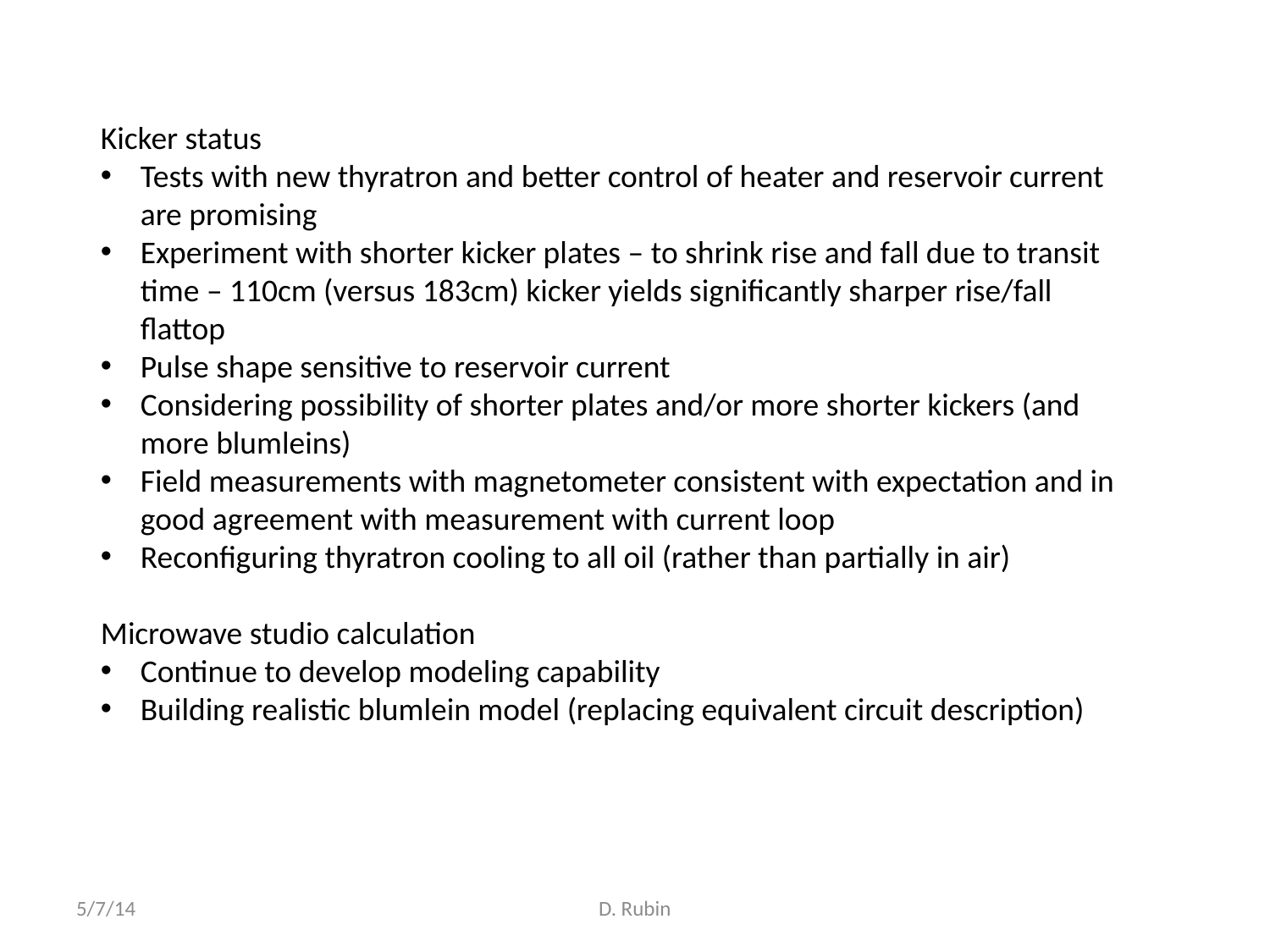

Kicker status
Tests with new thyratron and better control of heater and reservoir current are promising
Experiment with shorter kicker plates – to shrink rise and fall due to transit time – 110cm (versus 183cm) kicker yields significantly sharper rise/fall flattop
Pulse shape sensitive to reservoir current
Considering possibility of shorter plates and/or more shorter kickers (and more blumleins)
Field measurements with magnetometer consistent with expectation and in good agreement with measurement with current loop
Reconfiguring thyratron cooling to all oil (rather than partially in air)

Microwave studio calculation
Continue to develop modeling capability
Building realistic blumlein model (replacing equivalent circuit description)

5/7/14
D. Rubin